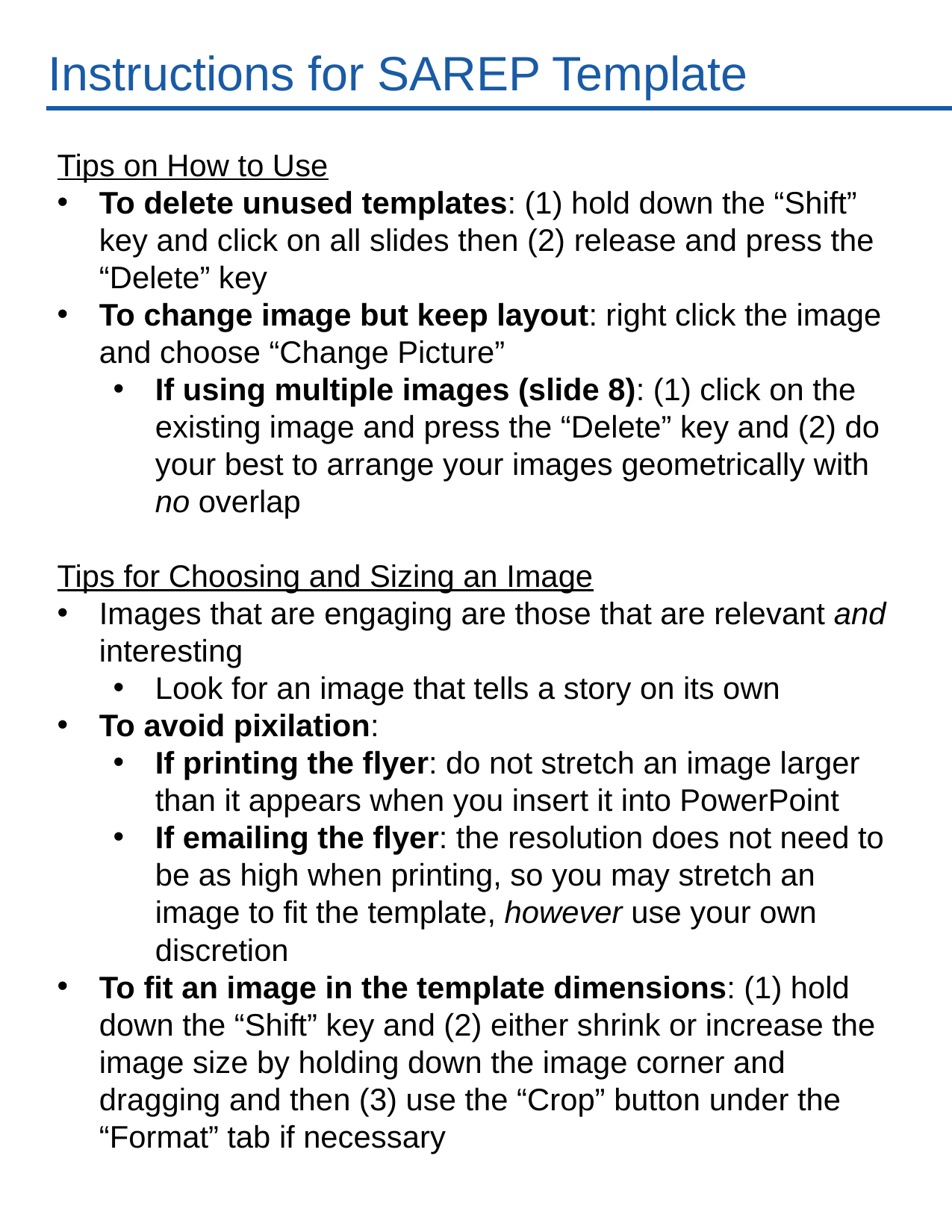

Instructions for SAREP Template
Tips on How to Use
To delete unused templates: (1) hold down the “Shift” key and click on all slides then (2) release and press the “Delete” key
To change image but keep layout: right click the image and choose “Change Picture”
If using multiple images (slide 8): (1) click on the existing image and press the “Delete” key and (2) do your best to arrange your images geometrically with no overlap

Tips for Choosing and Sizing an Image
Images that are engaging are those that are relevant and interesting
Look for an image that tells a story on its own
To avoid pixilation:
If printing the flyer: do not stretch an image larger than it appears when you insert it into PowerPoint
If emailing the flyer: the resolution does not need to be as high when printing, so you may stretch an image to fit the template, however use your own discretion
To fit an image in the template dimensions: (1) hold down the “Shift” key and (2) either shrink or increase the image size by holding down the image corner and dragging and then (3) use the “Crop” button under the “Format” tab if necessary